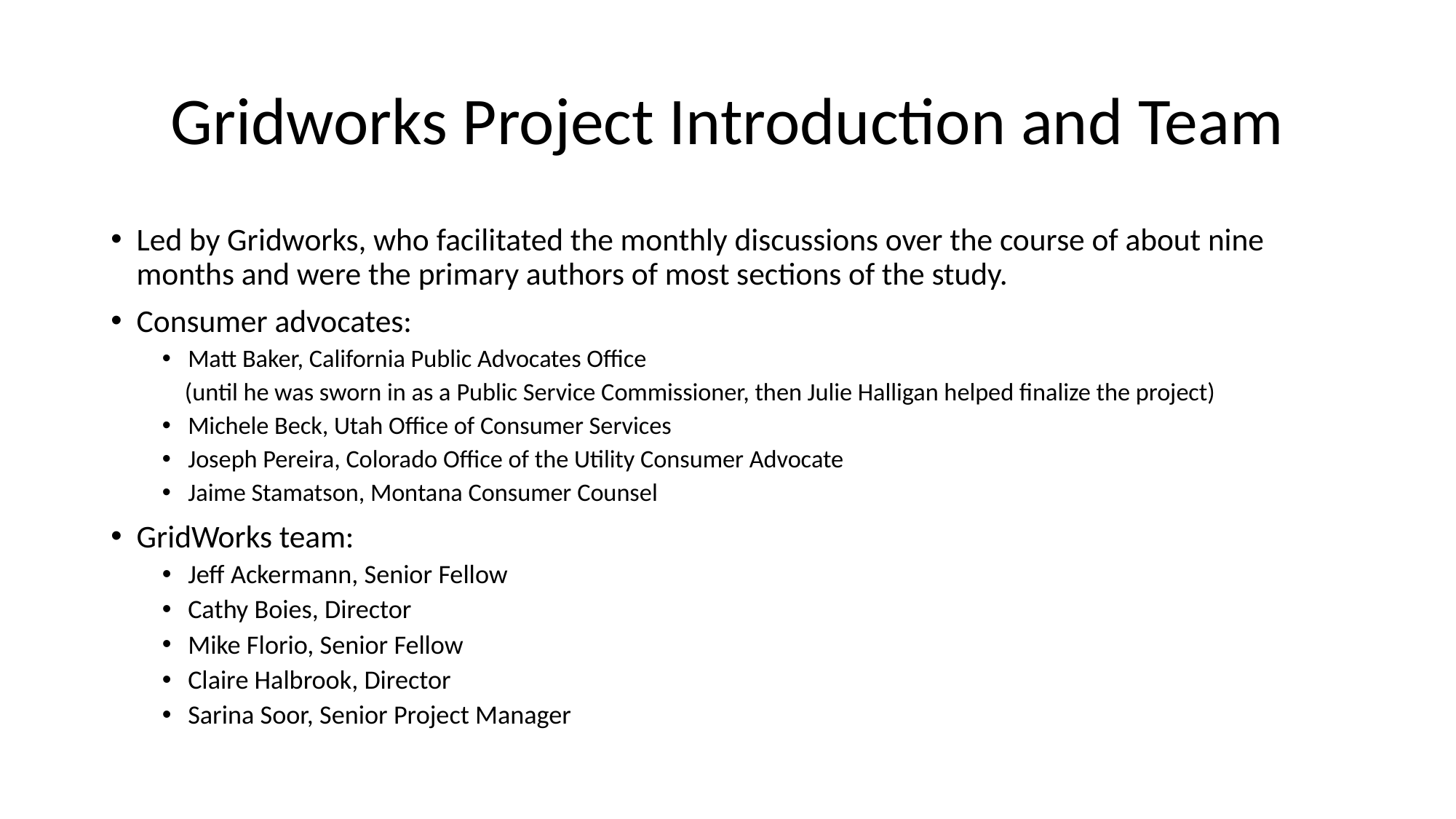

# Gridworks Project Introduction and Team
Led by Gridworks, who facilitated the monthly discussions over the course of about nine months and were the primary authors of most sections of the study.
Consumer advocates:
Matt Baker, California Public Advocates Office
    (until he was sworn in as a Public Service Commissioner, then Julie Halligan helped finalize the project)
Michele Beck, Utah Office of Consumer Services
Joseph Pereira, Colorado Office of the Utility Consumer Advocate
Jaime Stamatson, Montana Consumer Counsel
GridWorks team:
Jeff Ackermann, Senior Fellow
Cathy Boies, Director
Mike Florio, Senior Fellow
Claire Halbrook, Director
Sarina Soor, Senior Project Manager